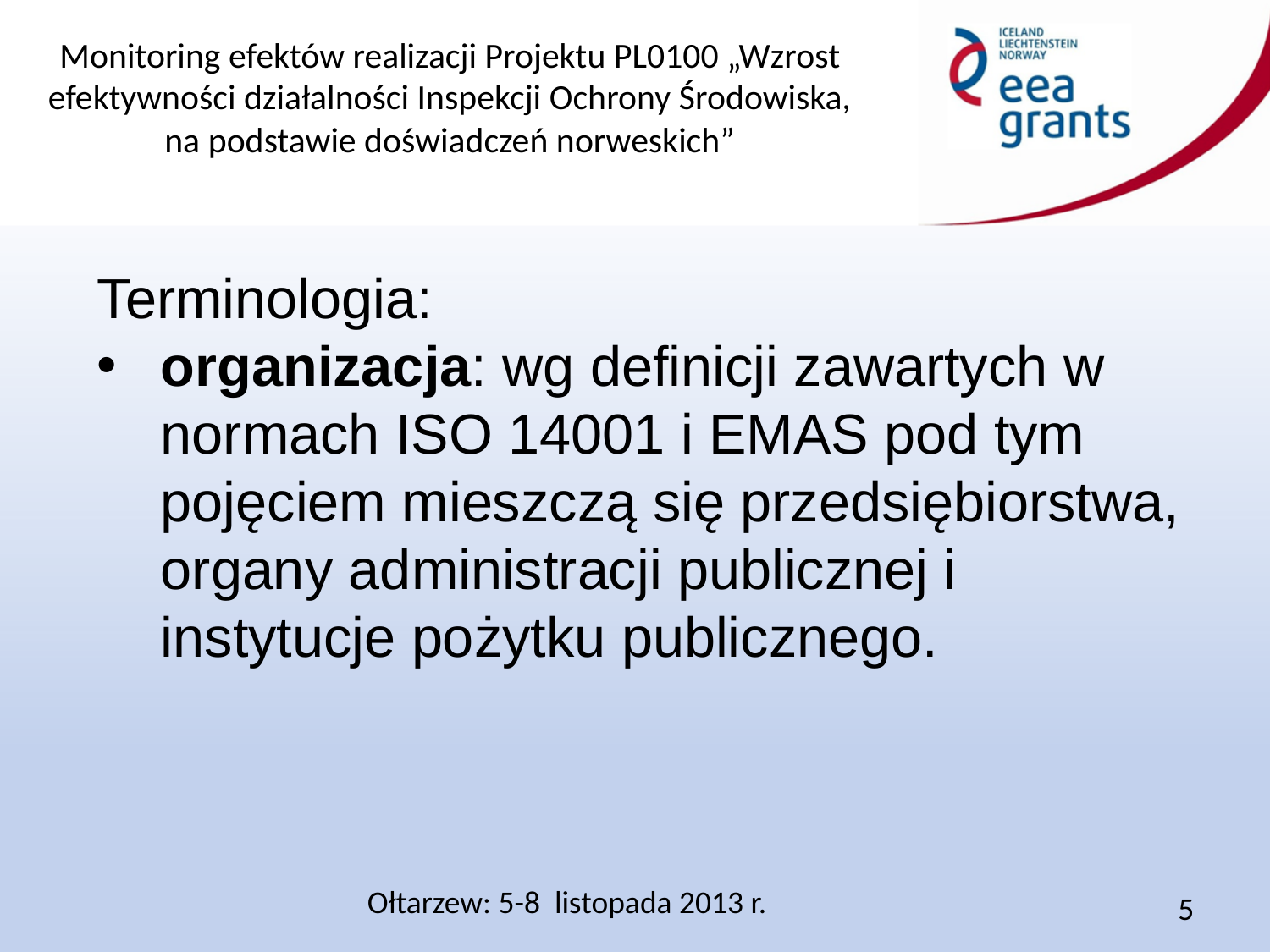

Terminologia:
organizacja: wg definicji zawartych w normach ISO 14001 i EMAS pod tym pojęciem mieszczą się przedsiębiorstwa, organy administracji publicznej i instytucje pożytku publicznego.
Ołtarzew: 5-8  listopada 2013 r.
5